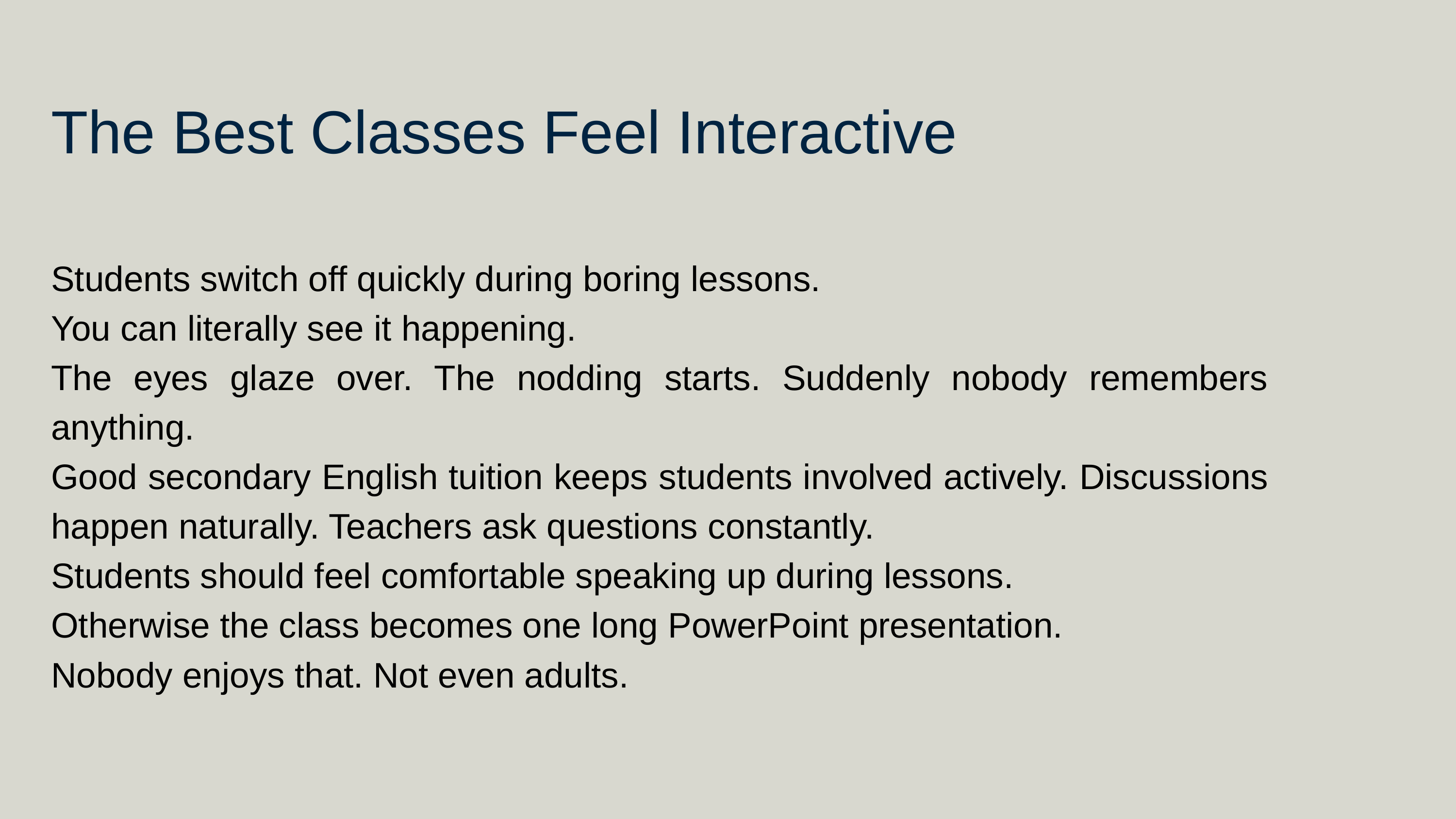

The Best Classes Feel Interactive
Students switch off quickly during boring lessons.
You can literally see it happening.
The eyes glaze over. The nodding starts. Suddenly nobody remembers anything.
Good secondary English tuition keeps students involved actively. Discussions happen naturally. Teachers ask questions constantly.
Students should feel comfortable speaking up during lessons.
Otherwise the class becomes one long PowerPoint presentation.
Nobody enjoys that. Not even adults.